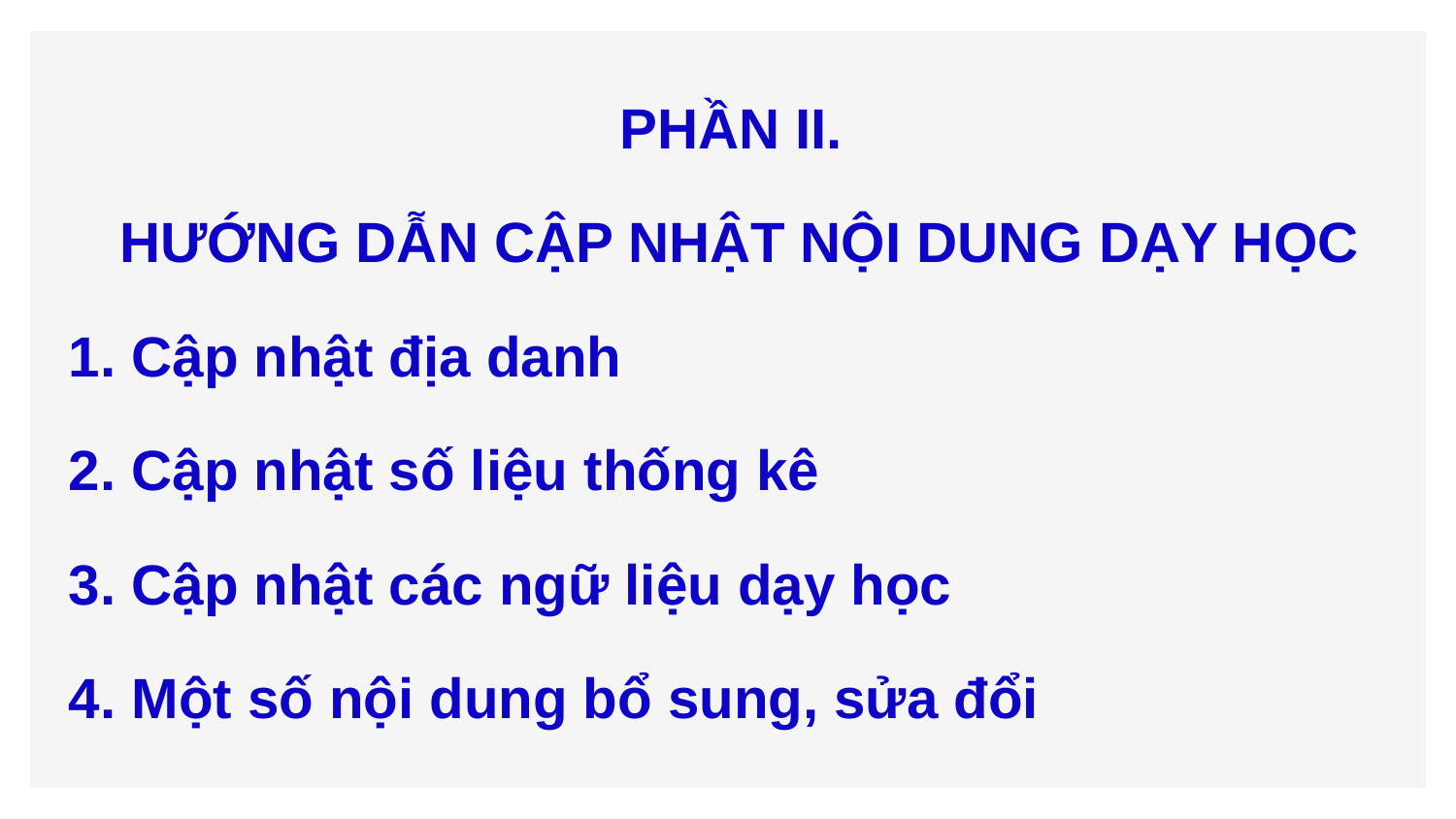

PHẦN II.
HƯỚNG DẪN CẬP NHẬT NỘI DUNG DẠY HỌC
  1. Cập nhật địa danh
  2. Cập nhật số liệu thống kê
  3. Cập nhật các ngữ liệu dạy học
  4. Một số nội dung bổ sung, sửa đổi